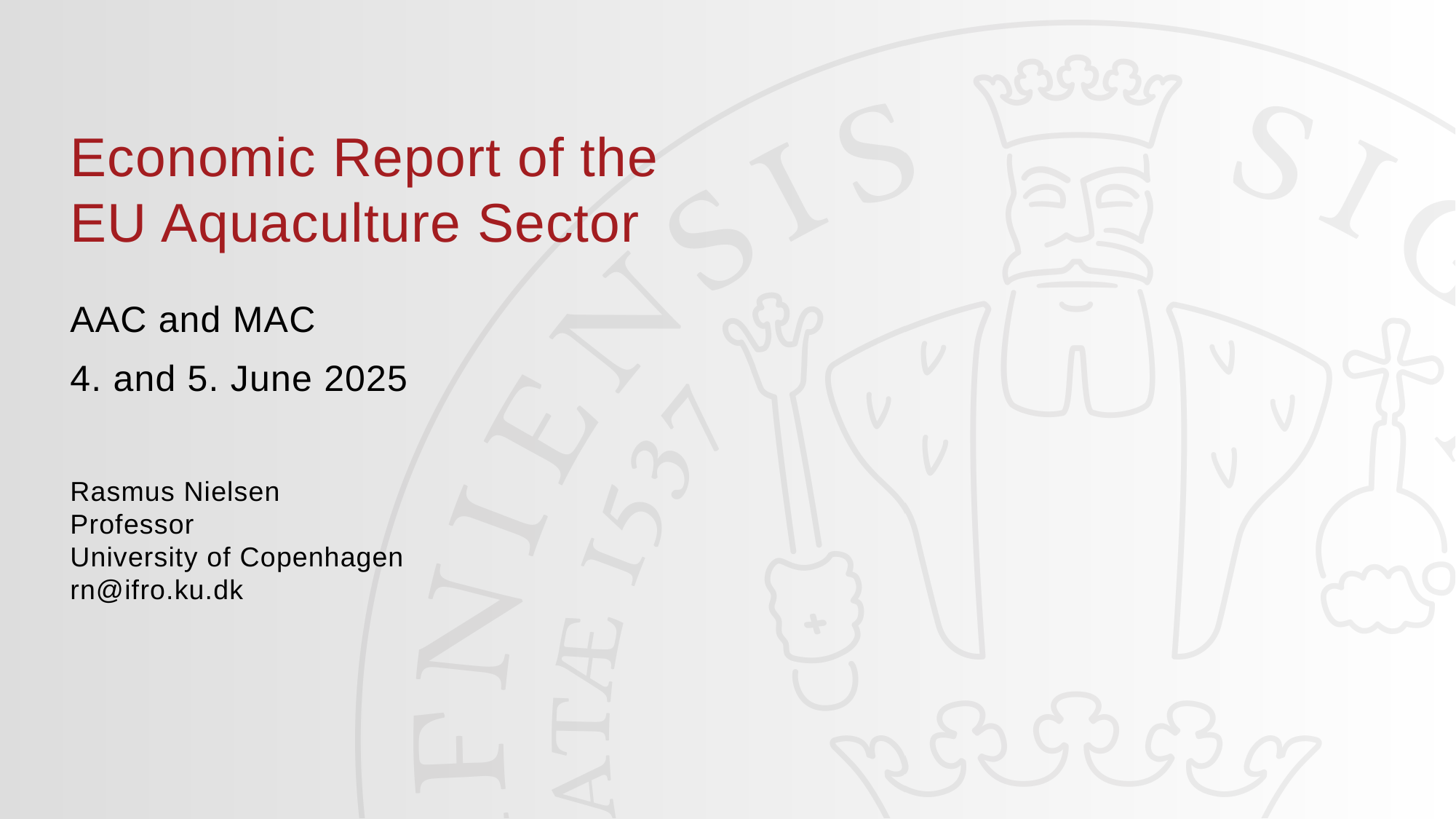

#
Economic Report of the
EU Aquaculture Sector
AAC and MAC
4. and 5. June 2025
Rasmus Nielsen
Professor
University of Copenhagen
rn@ifro.ku.dk